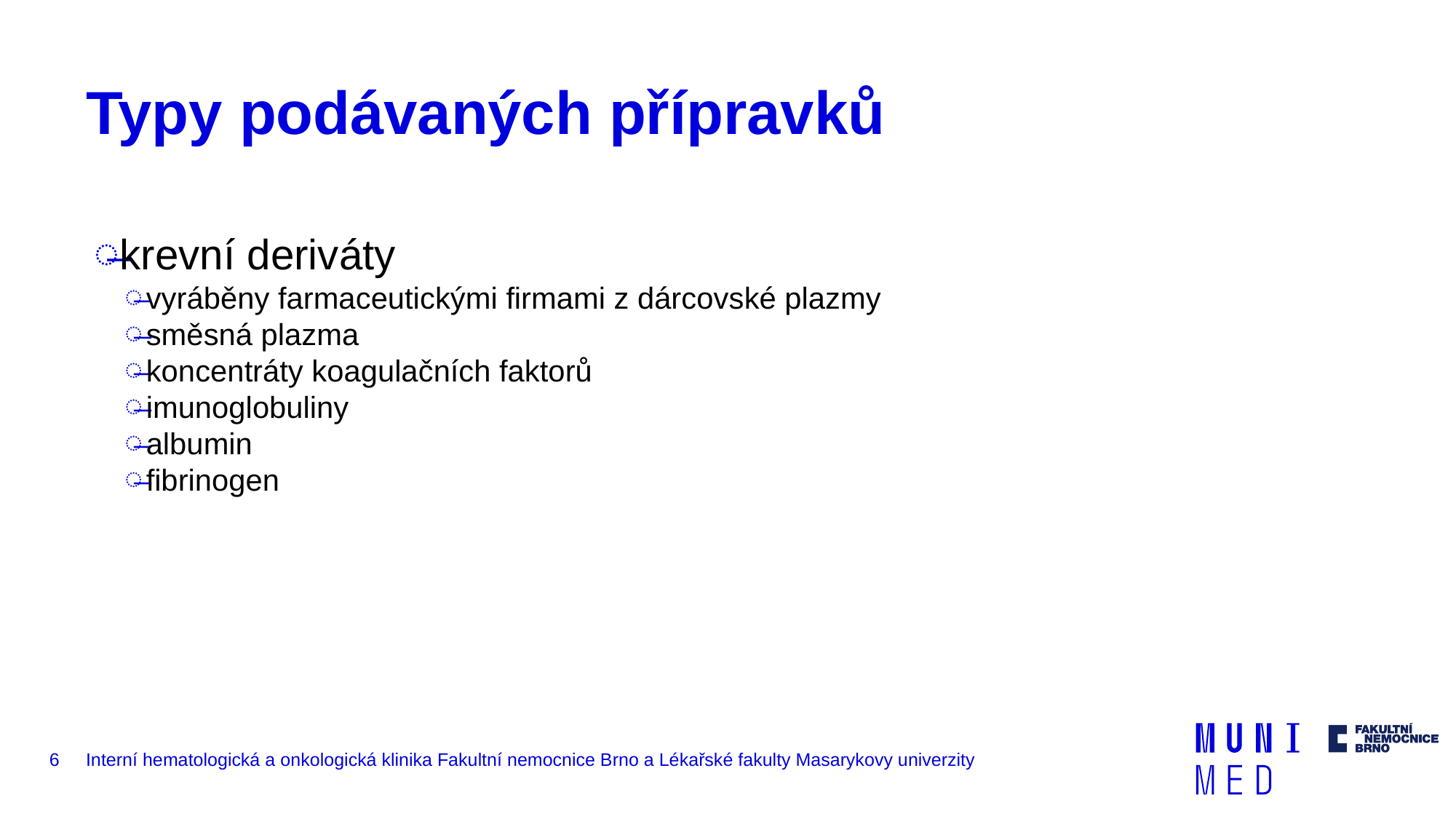

# Typy podávaných přípravků
krevní deriváty
vyráběny farmaceutickými firmami z dárcovské plazmy
směsná plazma
koncentráty koagulačních faktorů
imunoglobuliny
albumin
fibrinogen

6
Interní hematologická a onkologická klinika Fakultní nemocnice Brno a Lékařské fakulty Masarykovy univerzity